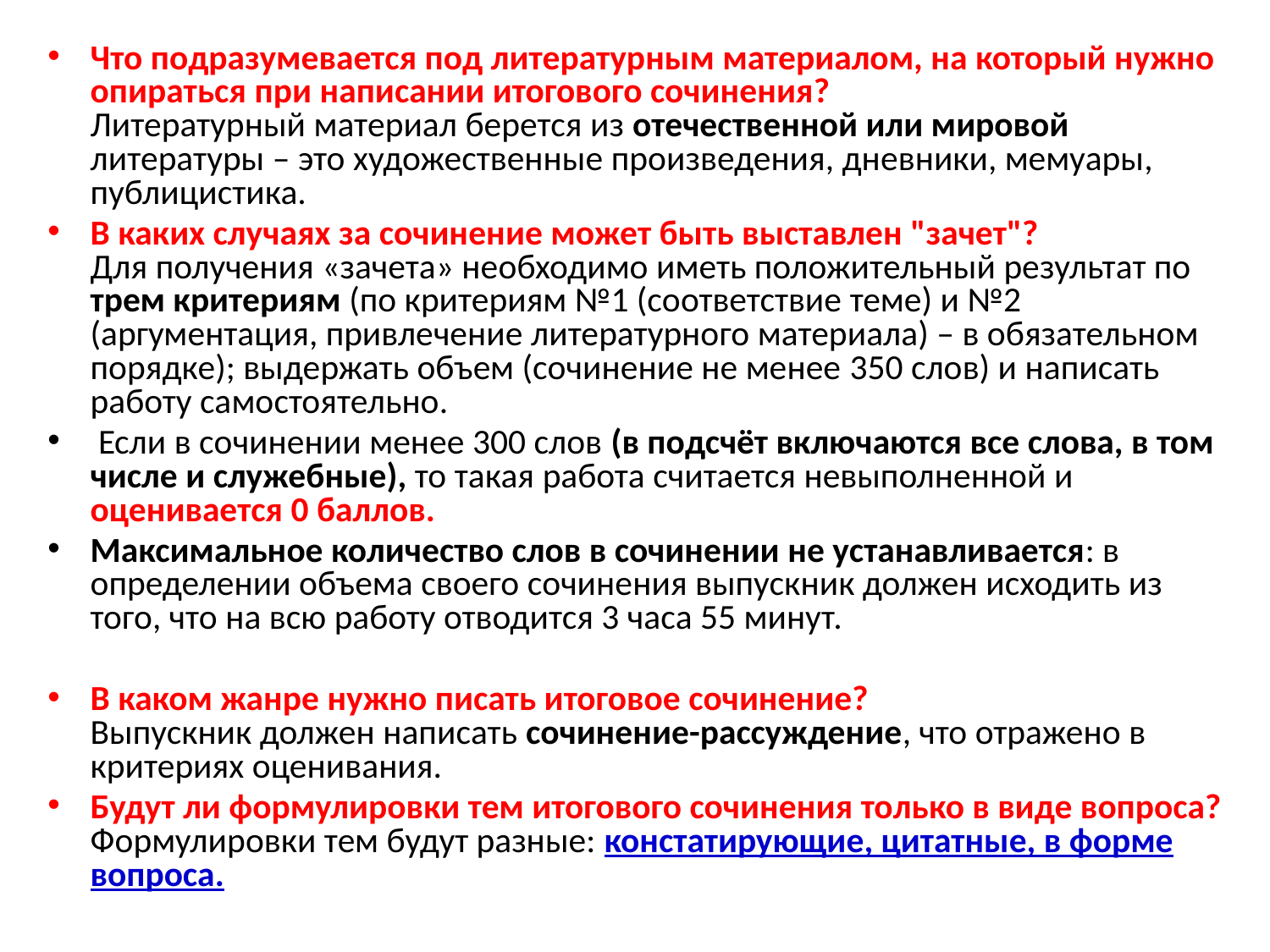

Что подразумевается под литературным материалом, на который нужно опираться при написании итогового сочинения?       
Литературный материал берется из отечественной или мировой литературы – это художественные произведения, дневники, мемуары, публицистика.
В каких случаях за сочинение может быть выставлен "зачет"?  
Для получения «зачета» необходимо иметь положительный результат по трем критериям (по критериям №1 (соответствие теме) и №2 (аргументация, привлечение литературного материала) – в обязательном порядке); выдержать объем (сочинение не менее 350 слов) и написать работу самостоятельно.
 Если в сочинении менее 300 слов (в подсчёт включаются все слова, в том числе и служебные), то такая работа считается невыполненной и оценивается 0 баллов.
Максимальное количество слов в сочинении не устанавливается: в определении объема своего сочинения выпускник должен исходить из того, что на всю работу отводится 3 часа 55 минут.

В каком жанре нужно писать итоговое сочинение?
Выпускник должен написать сочинение-рассуждение, что отражено в критериях оценивания.
Будут ли формулировки тем итогового сочинения только в виде вопроса?
Формулировки тем будут разные: констатирующие, цитатные, в форме вопроса.